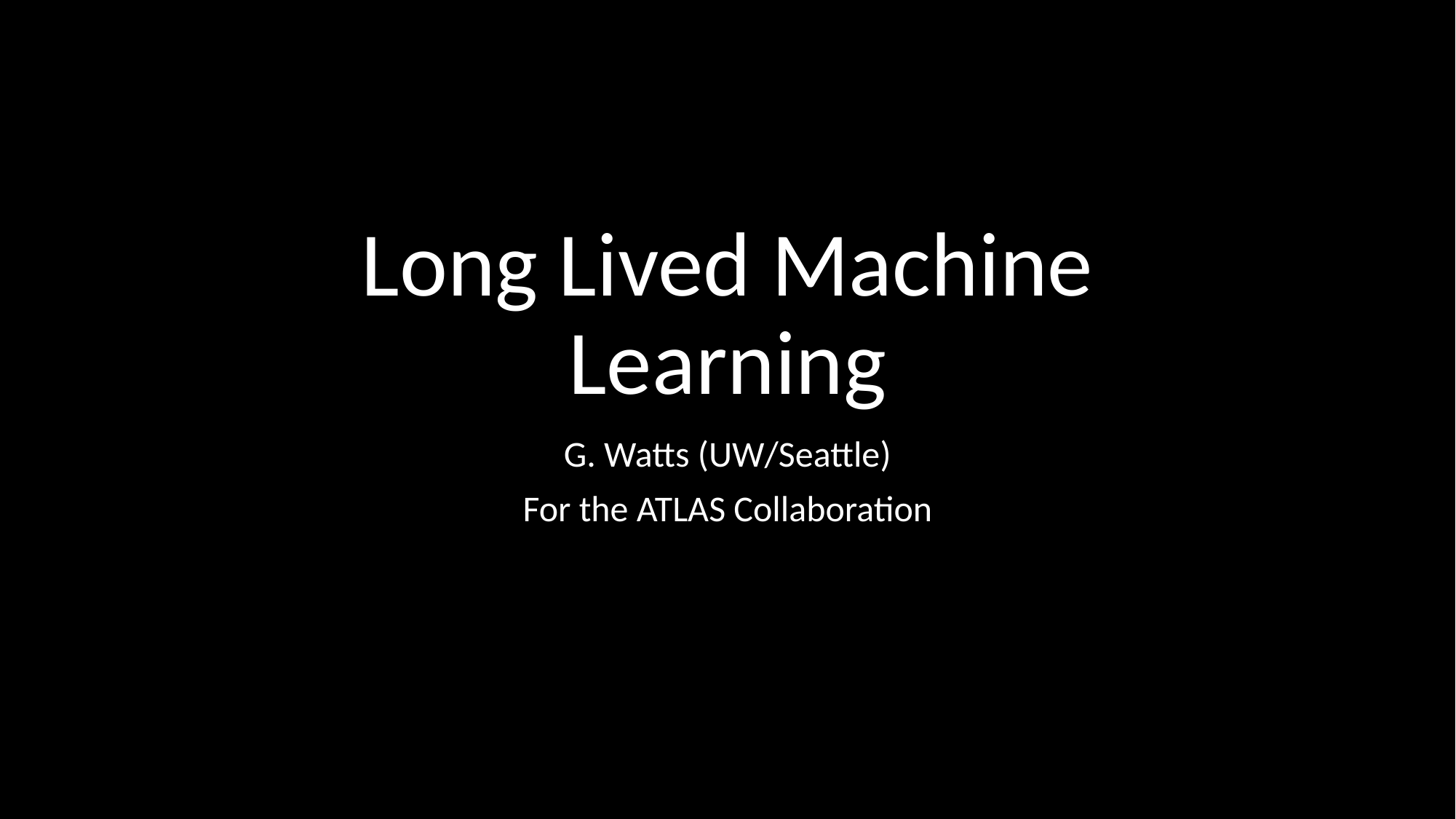

# Long Lived Machine Learning
G. Watts (UW/Seattle)
For the ATLAS Collaboration